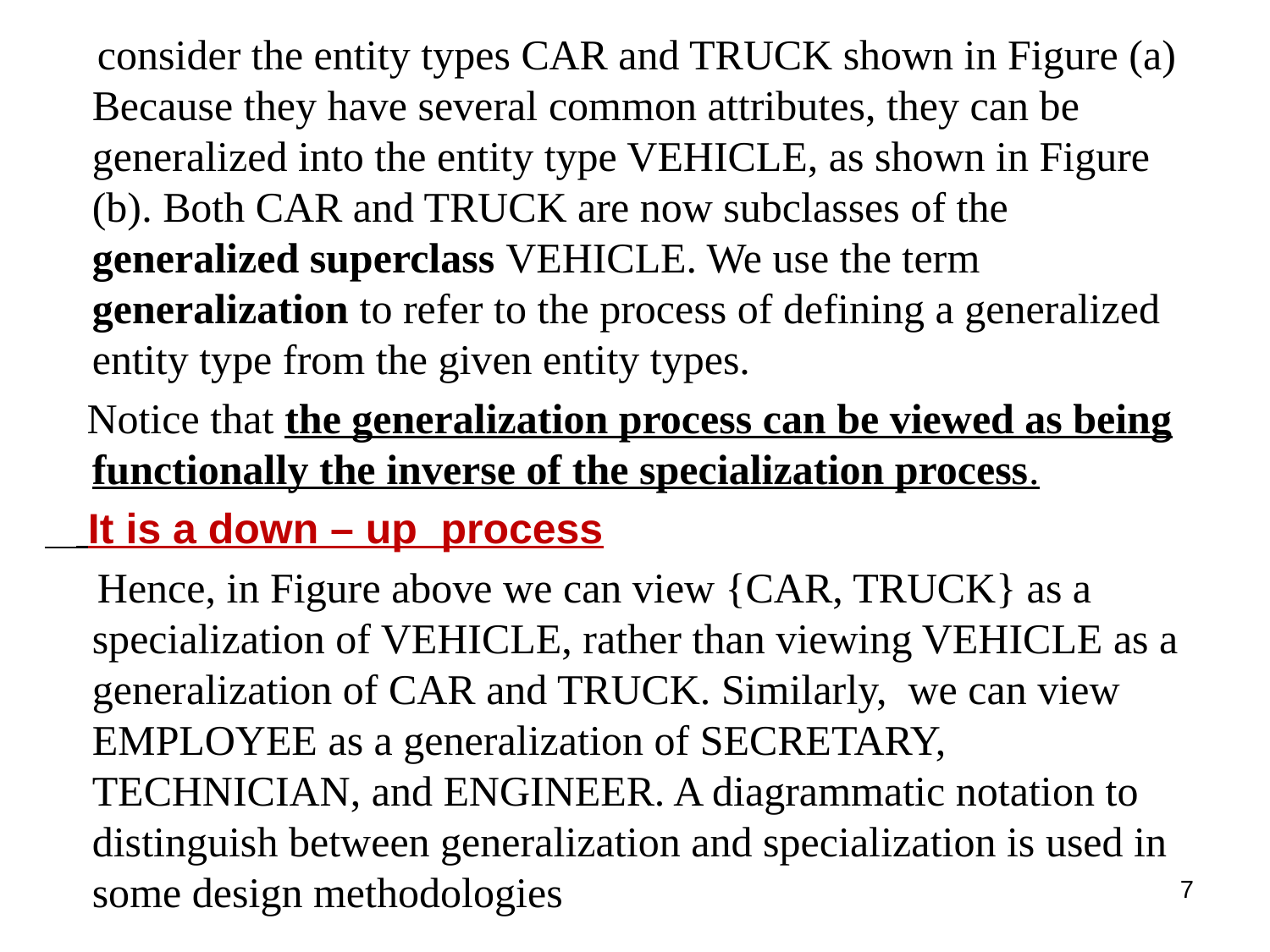

consider the entity types CAR and TRUCK shown in Figure (a) Because they have several common attributes, they can be generalized into the entity type VEHICLE, as shown in Figure (b). Both CAR and TRUCK are now subclasses of the generalized superclass VEHICLE. We use the term generalization to refer to the process of defining a generalized entity type from the given entity types.
    Notice that the generalization process can be viewed as being functionally the inverse of the specialization process.
    It is a down – up  process
     Hence, in Figure above we can view {CAR, TRUCK} as a specialization of VEHICLE, rather than viewing VEHICLE as a generalization of CAR and TRUCK. Similarly,  we can view EMPLOYEE as a generalization of SECRETARY, TECHNICIAN, and ENGINEER. A diagrammatic notation to distinguish between generalization and specialization is used in some design methodologies

7